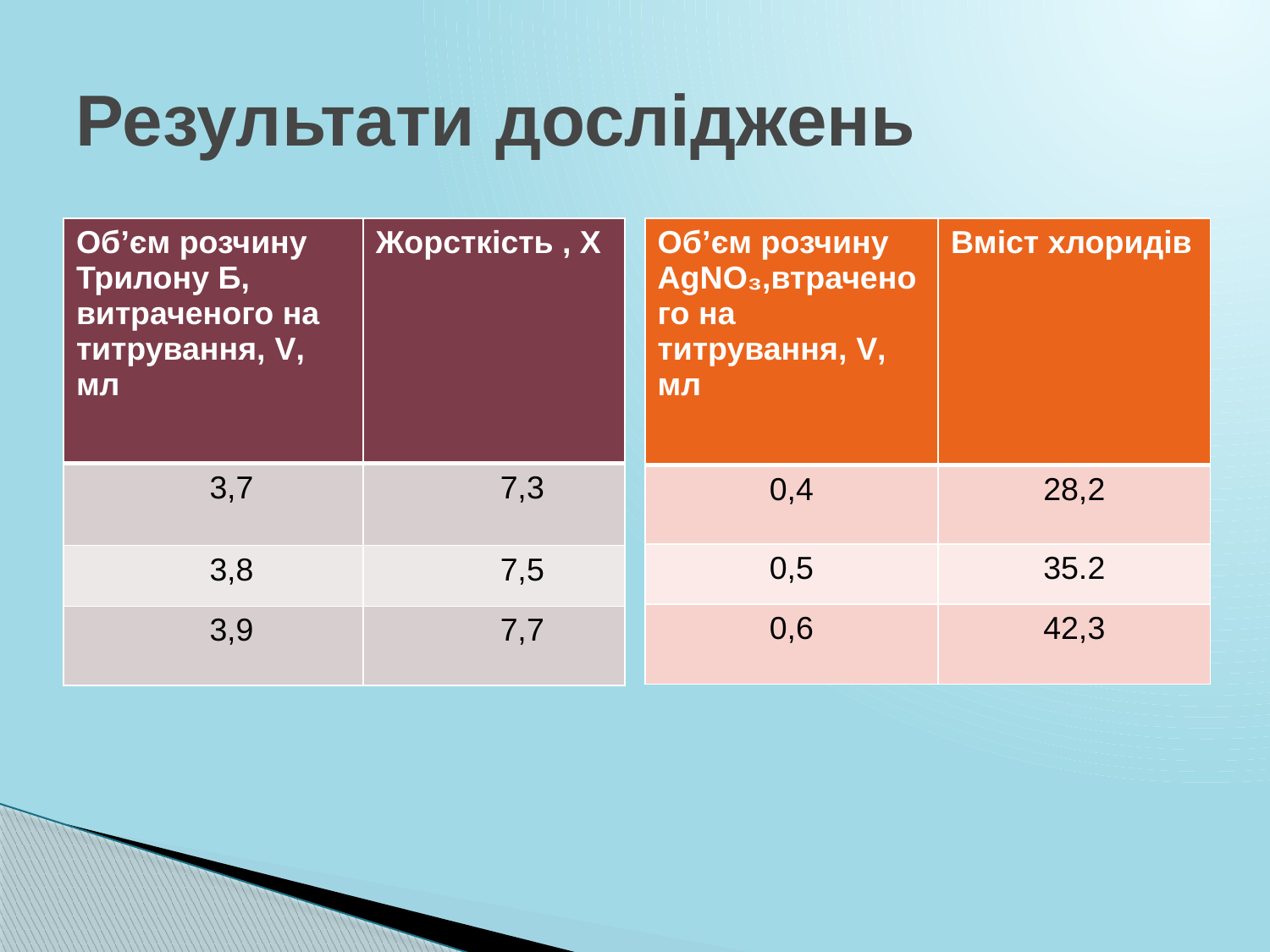

# Результати досліджень
| Об’єм розчину Трилону Б, витраченого на титрування, V, мл | Жорcткість , X |
| --- | --- |
| 3,7 | 7,3 |
| 3,8 | 7,5 |
| 3,9 | 7,7 |
| Об’єм розчину AgNO₃,втраченого на титрування, V, мл | Вміст хлоридів |
| --- | --- |
| 0,4 | 28,2 |
| 0,5 | 35.2 |
| 0,6 | 42,3 |